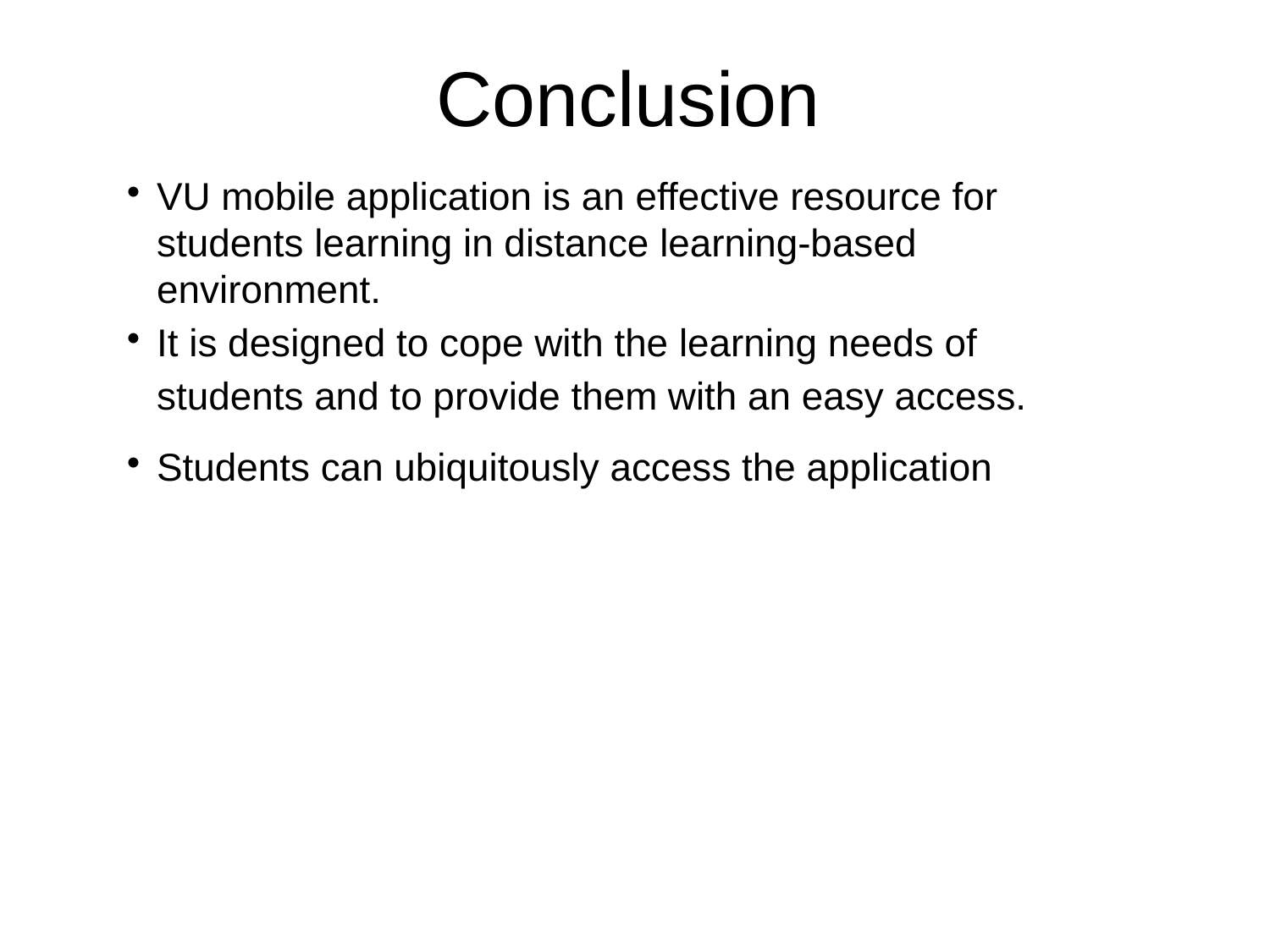

Conclusion
VU mobile application is an effective resource for students learning in distance learning-based environment.
It is designed to cope with the learning needs of students and to provide them with an easy access.
Students can ubiquitously access the application